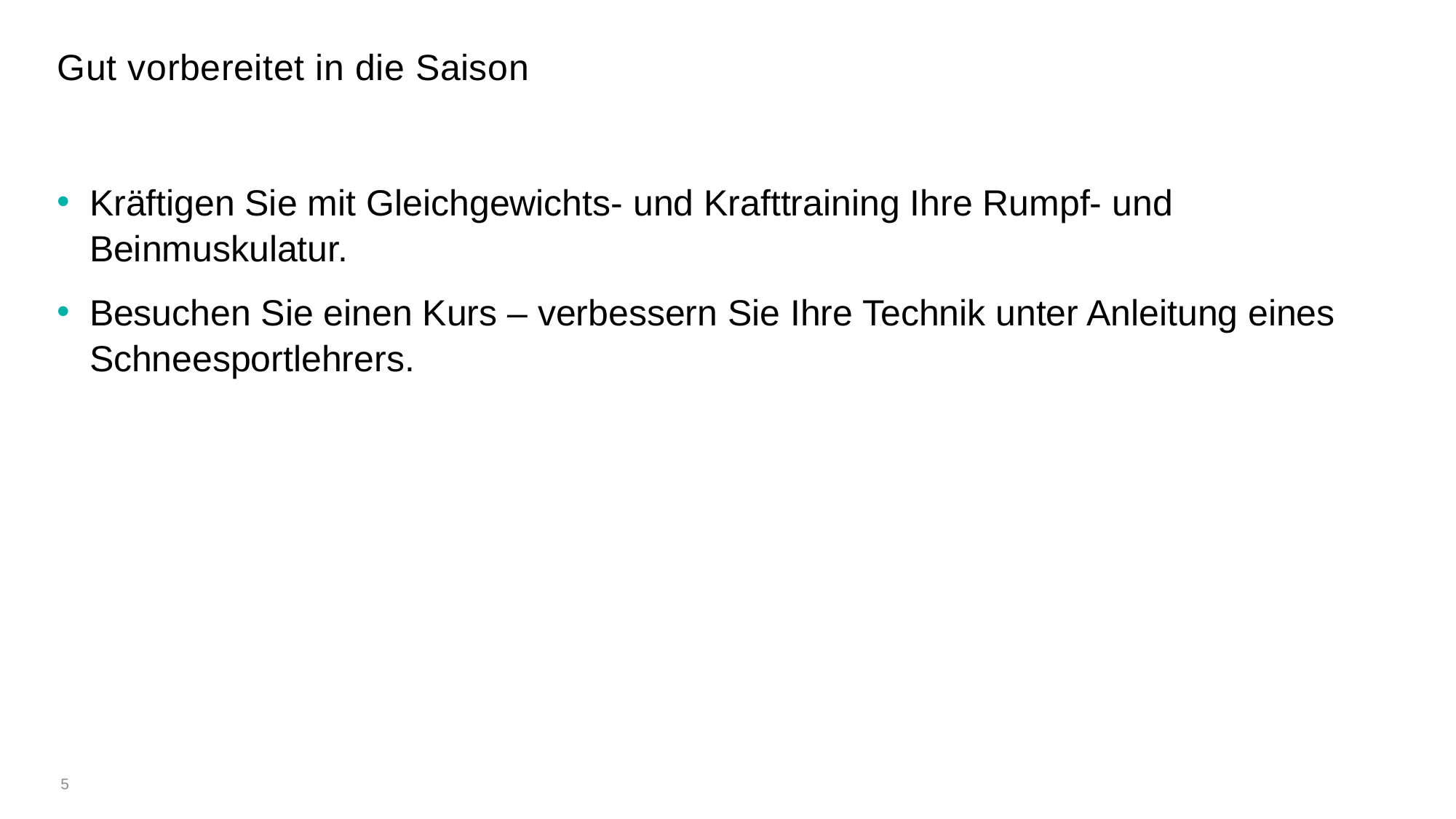

# Gut vorbereitet in die Saison
Kräftigen Sie mit Gleichgewichts- und Krafttraining Ihre Rumpf- und Beinmuskulatur.
Besuchen Sie einen Kurs – verbessern Sie Ihre Technik unter Anleitung eines Schneesportlehrers.

5